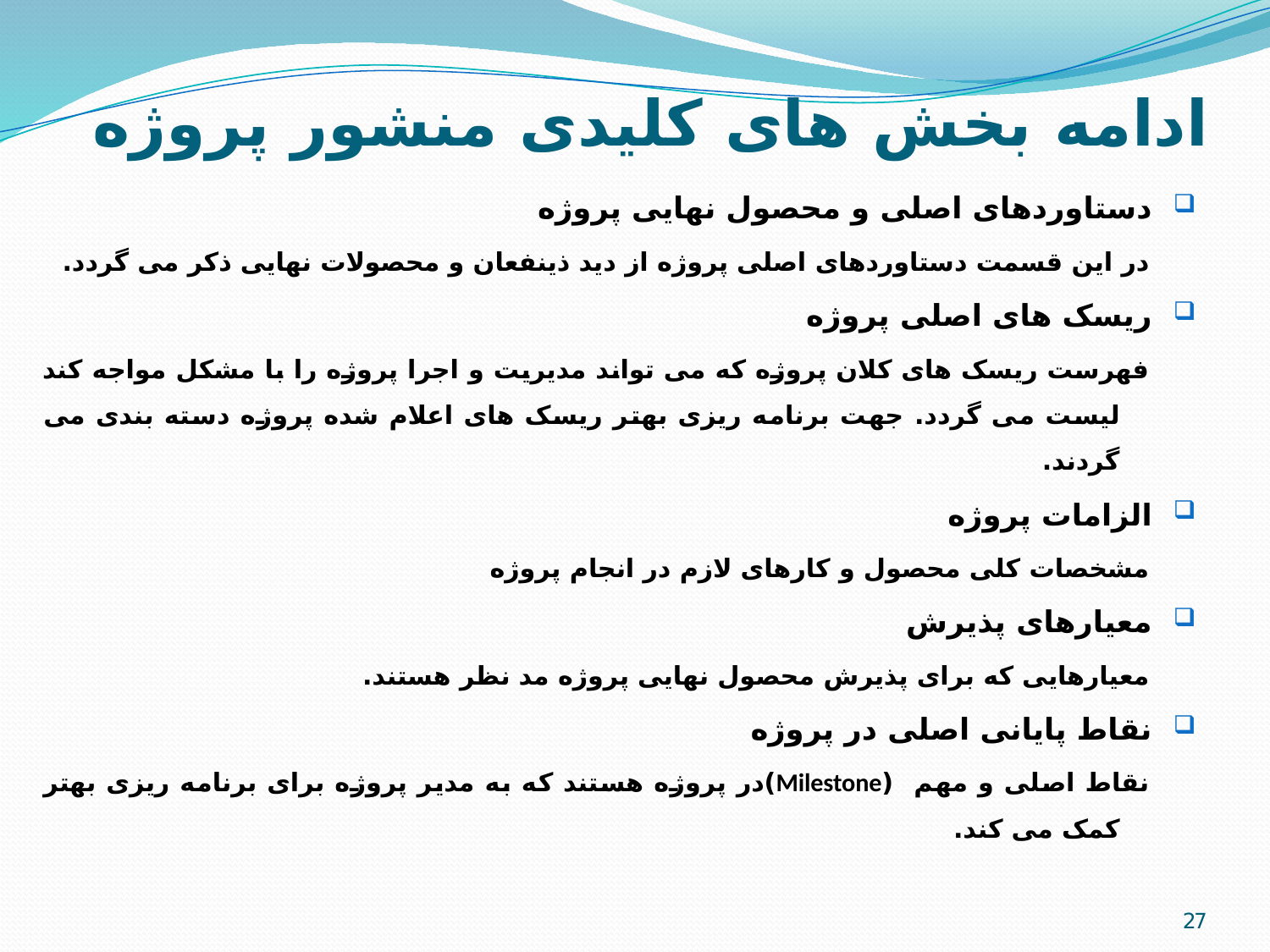

# ادامه بخش های کلیدی منشور پروژه
دستاوردهای اصلی و محصول نهایی پروژه
در این قسمت دستاوردهای اصلی پروژه از دید ذینفعان و محصولات نهایی ذکر می گردد.
ریسک های اصلی پروژه
فهرست ریسک های کلان پروژه که می تواند مدیریت و اجرا پروژه را با مشکل مواجه کند لیست می گردد. جهت برنامه ریزی بهتر ریسک های اعلام شده پروژه دسته بندی می گردند.
الزامات پروژه
مشخصات کلی محصول و کارهای لازم در انجام پروژه
معیارهای پذیرش
معیارهایی که برای پذیرش محصول نهایی پروژه مد نظر هستند.
نقاط پایانی اصلی در پروژه
نقاط اصلی و مهم  (Milestone)در پروژه هستند که به مدیر پروژه برای برنامه ریزی بهتر کمک می کند.

27